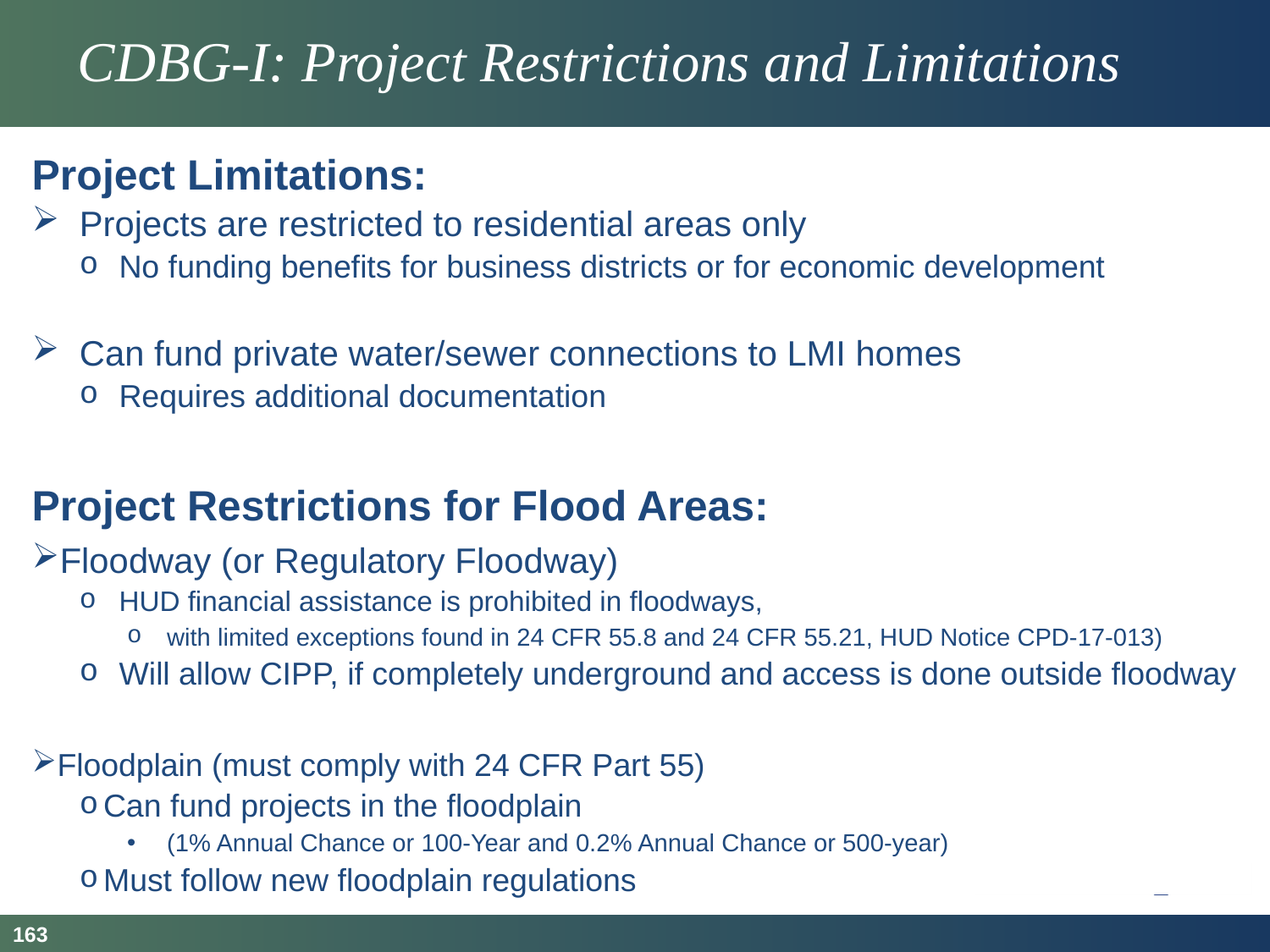

# CDBG-I: Project Restrictions and Limitations
Project Limitations:
Projects are restricted to residential areas only
No funding benefits for business districts or for economic development

Can fund private water/sewer connections to LMI homes
Requires additional documentation

Project Restrictions for Flood Areas:
Floodway (or Regulatory Floodway)
HUD financial assistance is prohibited in floodways,
with limited exceptions found in 24 CFR 55.8 and 24 CFR 55.21, HUD Notice CPD-17-013)
Will allow CIPP, if completely underground and access is done outside floodway

Floodplain (must comply with 24 CFR Part 55)
Can fund projects in the floodplain
(1% Annual Chance or 100-Year and 0.2% Annual Chance or 500-year)
Must follow new floodplain regulations

163